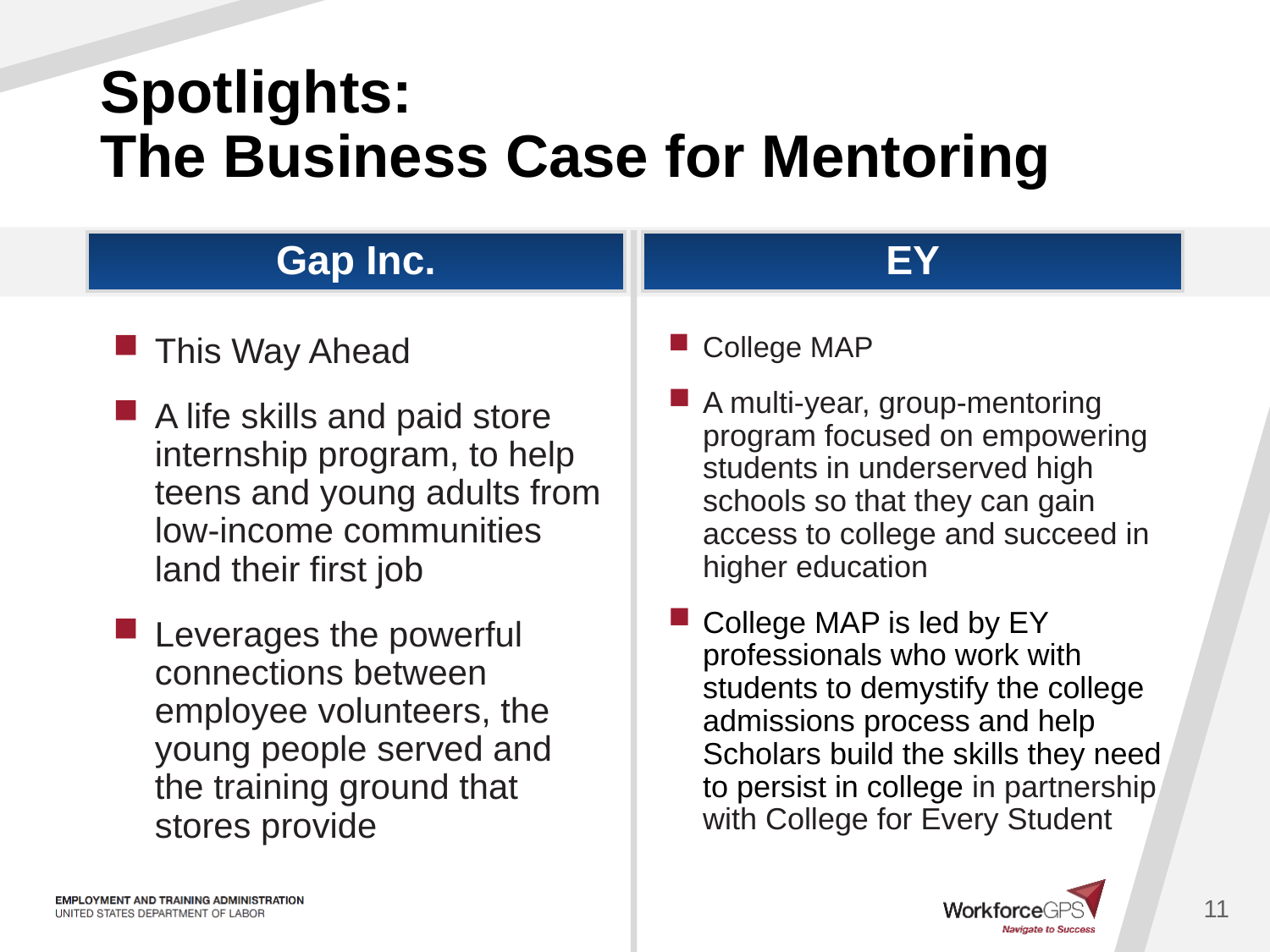

# Spotlights: The Business Case for Mentoring
Gap Inc.
EY
This Way Ahead
A life skills and paid store internship program, to help teens and young adults from low-income communities land their first job
Leverages the powerful connections between employee volunteers, the young people served and the training ground that stores provide
College MAP
A multi-year, group-mentoring program focused on empowering students in underserved high schools so that they can gain access to college and succeed in higher education
College MAP is led by EY professionals who work with students to demystify the college admissions process and help Scholars build the skills they need to persist in college in partnership with College for Every Student
11